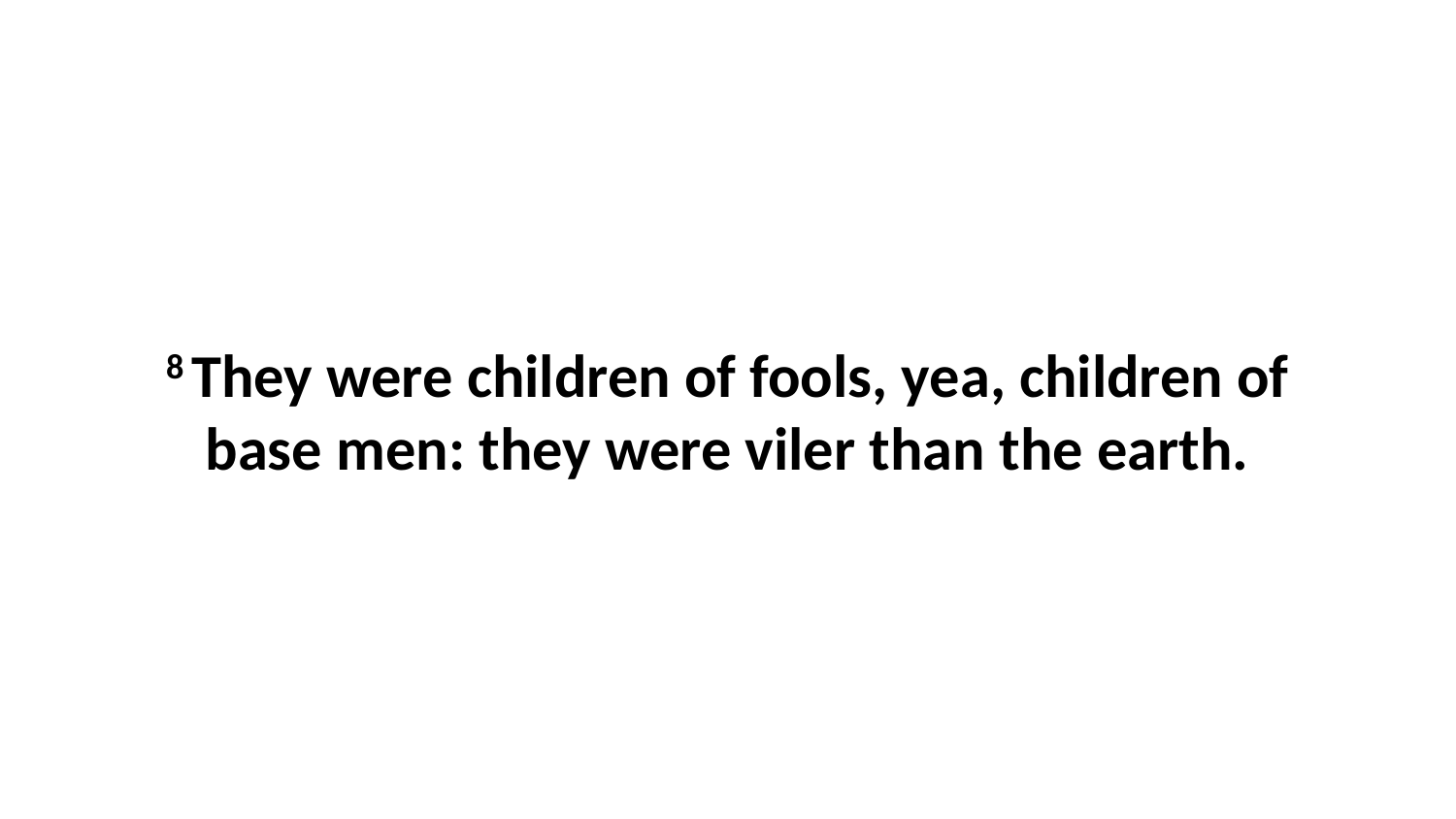

8 They were children of fools, yea, children of base men: they were viler than the earth.